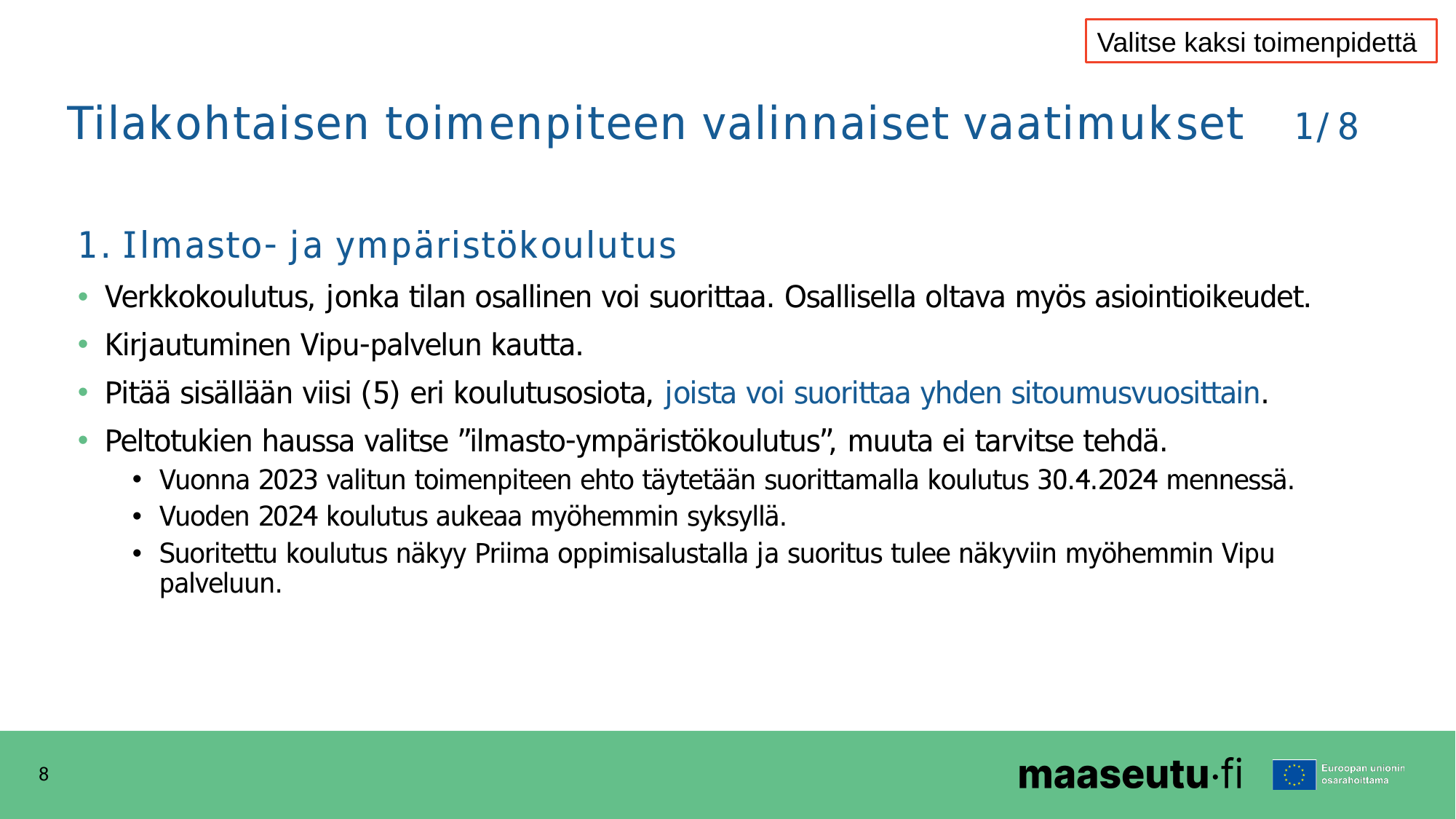

Valitse kaksi toimenpidettä
# Tilakohtaisen toimenpiteen valinnaiset vaatimukset	  1/8

1. Ilmasto- ja ympäristökoulutus
Verkkokoulutus, jonka tilan osallinen voi suorittaa. Osallisella oltava myös asiointioikeudet.
Kirjautuminen Vipu-palvelun kautta.
Pitää sisällään viisi (5) eri koulutusosiota, joista voi suorittaa yhden sitoumusvuosittain.
Peltotukien haussa valitse ”ilmasto-ympäristökoulutus”, muuta ei tarvitse tehdä.
Vuonna 2023 valitun toimenpiteen ehto täytetään suorittamalla koulutus 30.4.2024 mennessä.
Vuoden 2024 koulutus aukeaa myöhemmin syksyllä.
Suoritettu koulutus näkyy Priima oppimisalustalla ja suoritus tulee näkyviin myöhemmin Vipu palveluun.